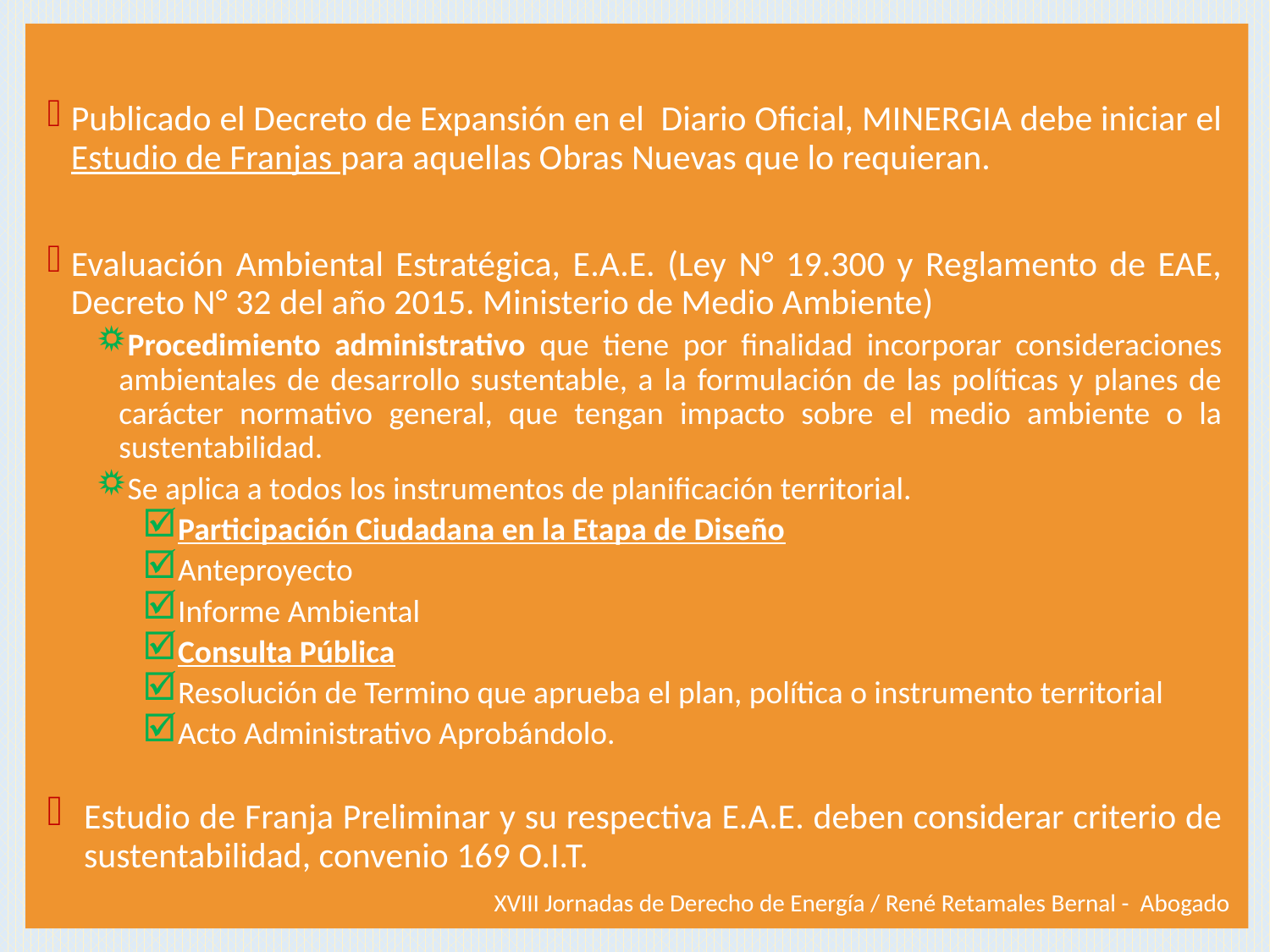

Publicado el Decreto de Expansión en el  Diario Oficial, MINERGIA debe iniciar el Estudio de Franjas para aquellas Obras Nuevas que lo requieran.

Evaluación Ambiental Estratégica, E.A.E. (Ley N° 19.300 y Reglamento de EAE, Decreto N° 32 del año 2015. Ministerio de Medio Ambiente)
Procedimiento administrativo que tiene por finalidad incorporar consideraciones ambientales de desarrollo sustentable, a la formulación de las políticas y planes de carácter normativo general, que tengan impacto sobre el medio ambiente o la sustentabilidad.
Se aplica a todos los instrumentos de planificación territorial.
Participación Ciudadana en la Etapa de Diseño
Anteproyecto
Informe Ambiental
Consulta Pública
Resolución de Termino que aprueba el plan, política o instrumento territorial
Acto Administrativo Aprobándolo.

Estudio de Franja Preliminar y su respectiva E.A.E. deben considerar criterio de sustentabilidad, convenio 169 O.I.T.

XVIII Jornadas de Derecho de Energía / René Retamales Bernal -  Abogado